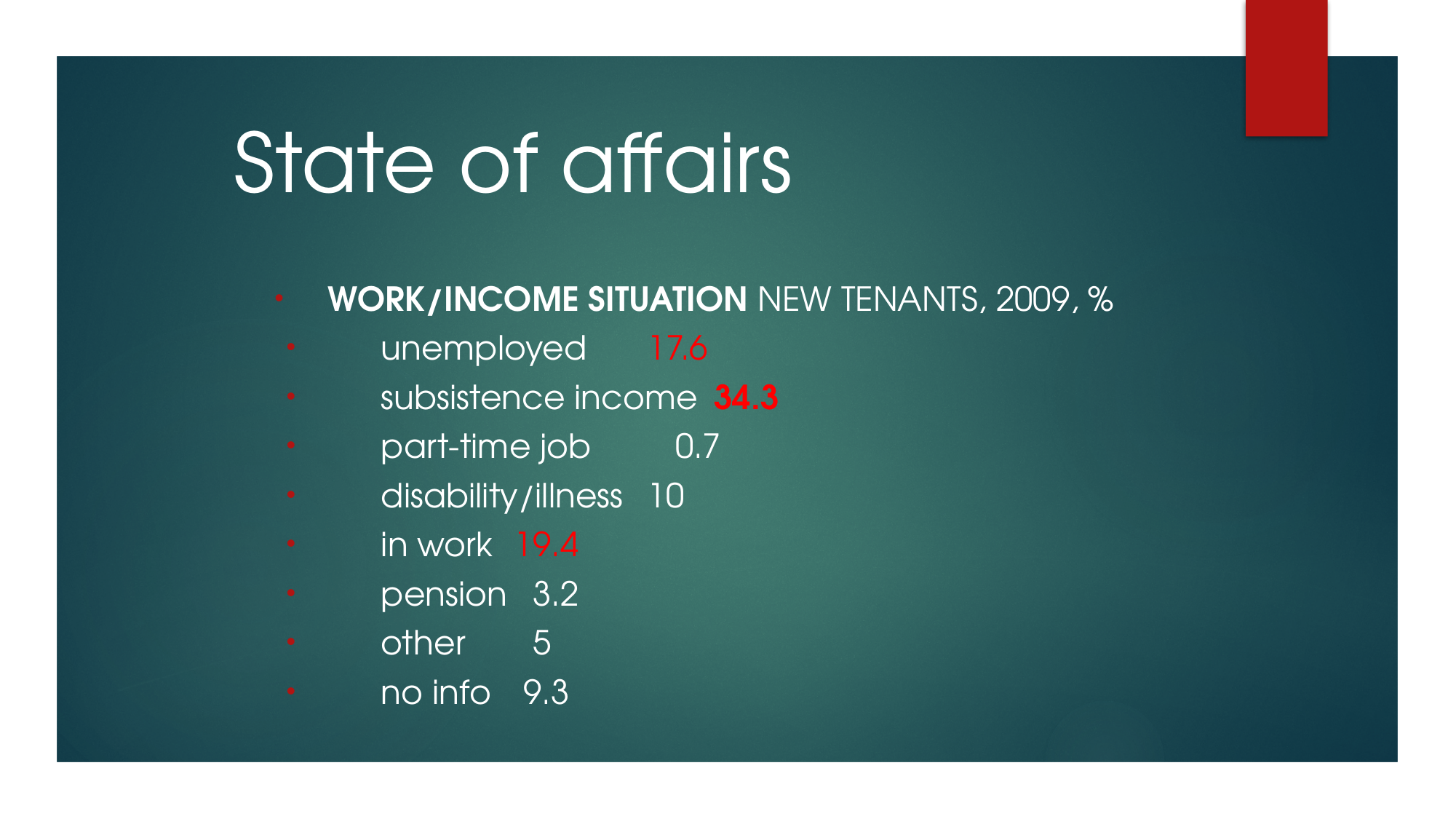

# State of affairs
Work/income situation new tenants, 2009, %
unemployed								17.6
subsistence income					34.3
part-time job							   0.7
disability/illness							10
in work									19.4
pension									  3.2
other										  5
no info									 9.3